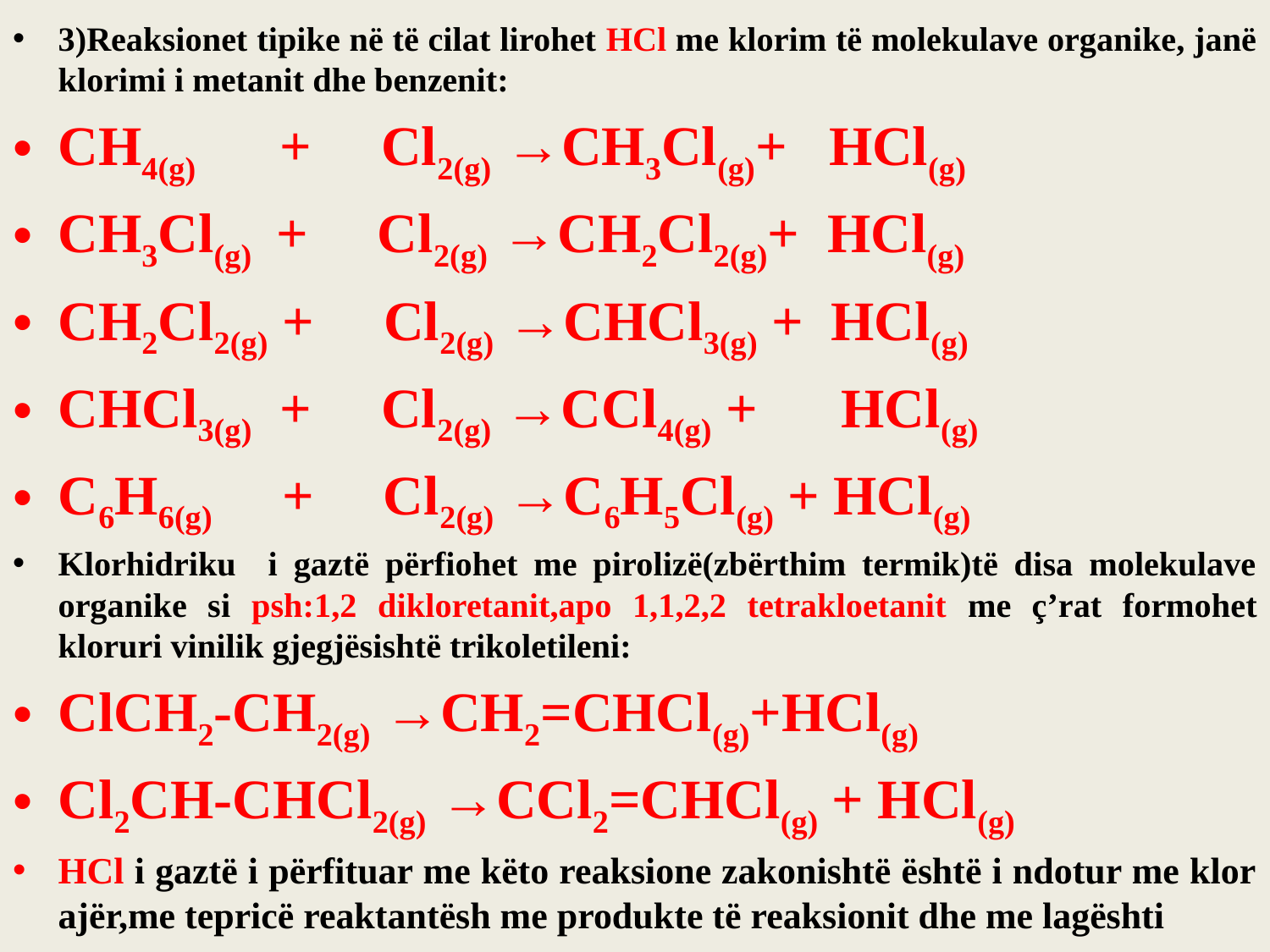

3)Reaksionet tipike në të cilat lirohet HCl me klorim të molekulave organike, janë klorimi i metanit dhe benzenit:
CH4(g)      +     Cl2(g) →CH3Cl(g)+   HCl(g)
CH3Cl(g)   +     Cl2(g) →CH2Cl2(g)+  HCl(g)
CH2Cl2(g) +     Cl2(g) →CHCl3(g) +  HCl(g)
CHCl3(g)  +     Cl2(g) →CCl4(g) +      HCl(g)
C6H6(g)     +     Cl2(g) →C6H5Cl(g) + HCl(g)
Klorhidriku  i gaztë përfiohet me pirolizë(zbërthim termik)të disa molekulave organike si psh:1,2 dikloretanit,apo 1,1,2,2 tetrakloetanit me ç’rat formohet kloruri vinilik gjegjësishtë trikoletileni:
ClCH2-CH2(g) →CH2=CHCl(g)+HCl(g)
Cl2CH-CHCl2(g) →CCl2=CHCl(g) + HCl(g)
HCl i gaztë i përfituar me këto reaksione zakonishtë është i ndotur me klor ajër,me tepricë reaktantësh me produkte të reaksionit dhe me lagështi